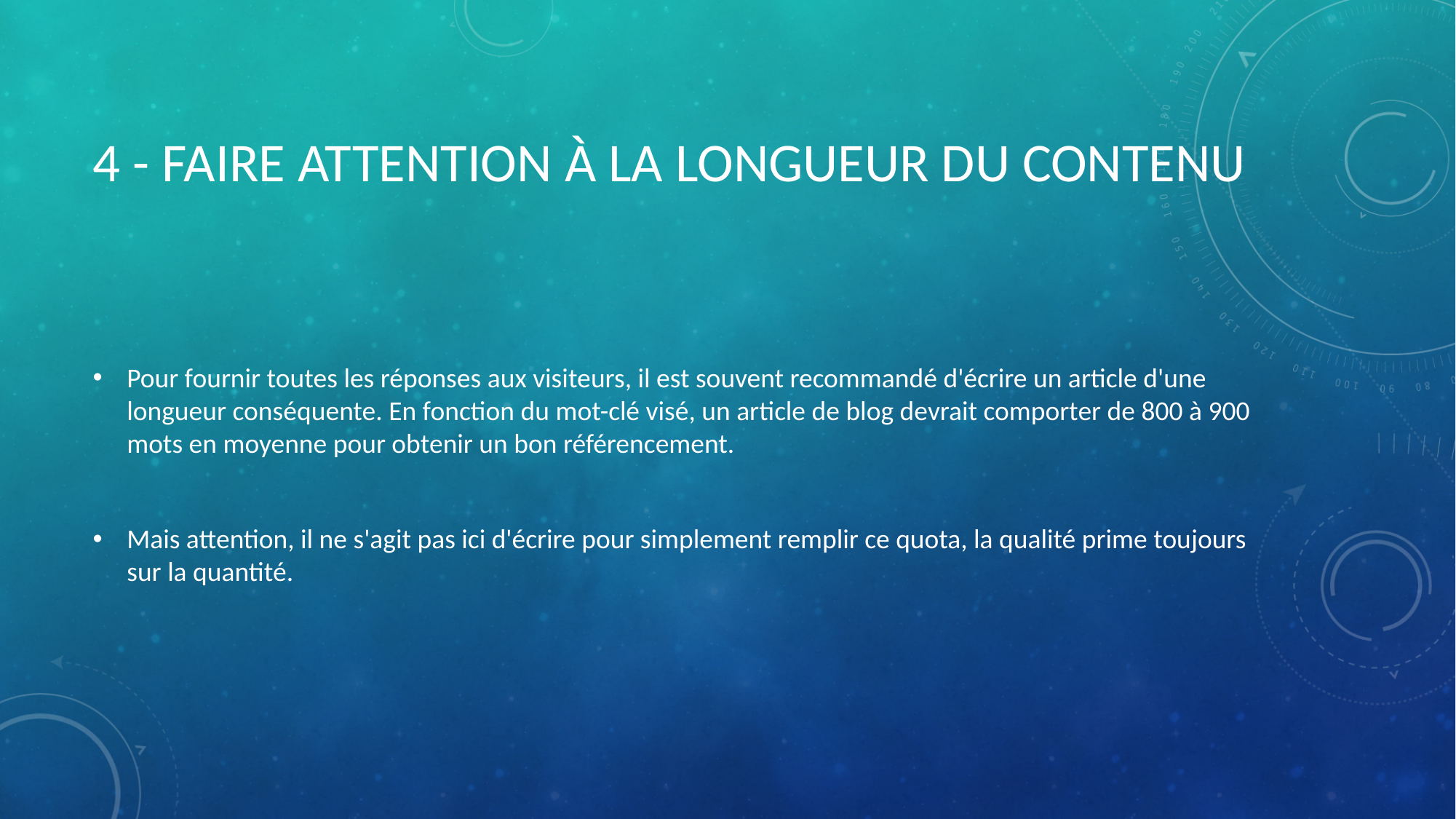

# 4 - Faire attention à la longueur du contenu
Pour fournir toutes les réponses aux visiteurs, il est souvent recommandé d'écrire un article d'une longueur conséquente. En fonction du mot-clé visé, un article de blog devrait comporter de 800 à 900 mots en moyenne pour obtenir un bon référencement.

Mais attention, il ne s'agit pas ici d'écrire pour simplement remplir ce quota, la qualité prime toujours sur la quantité.